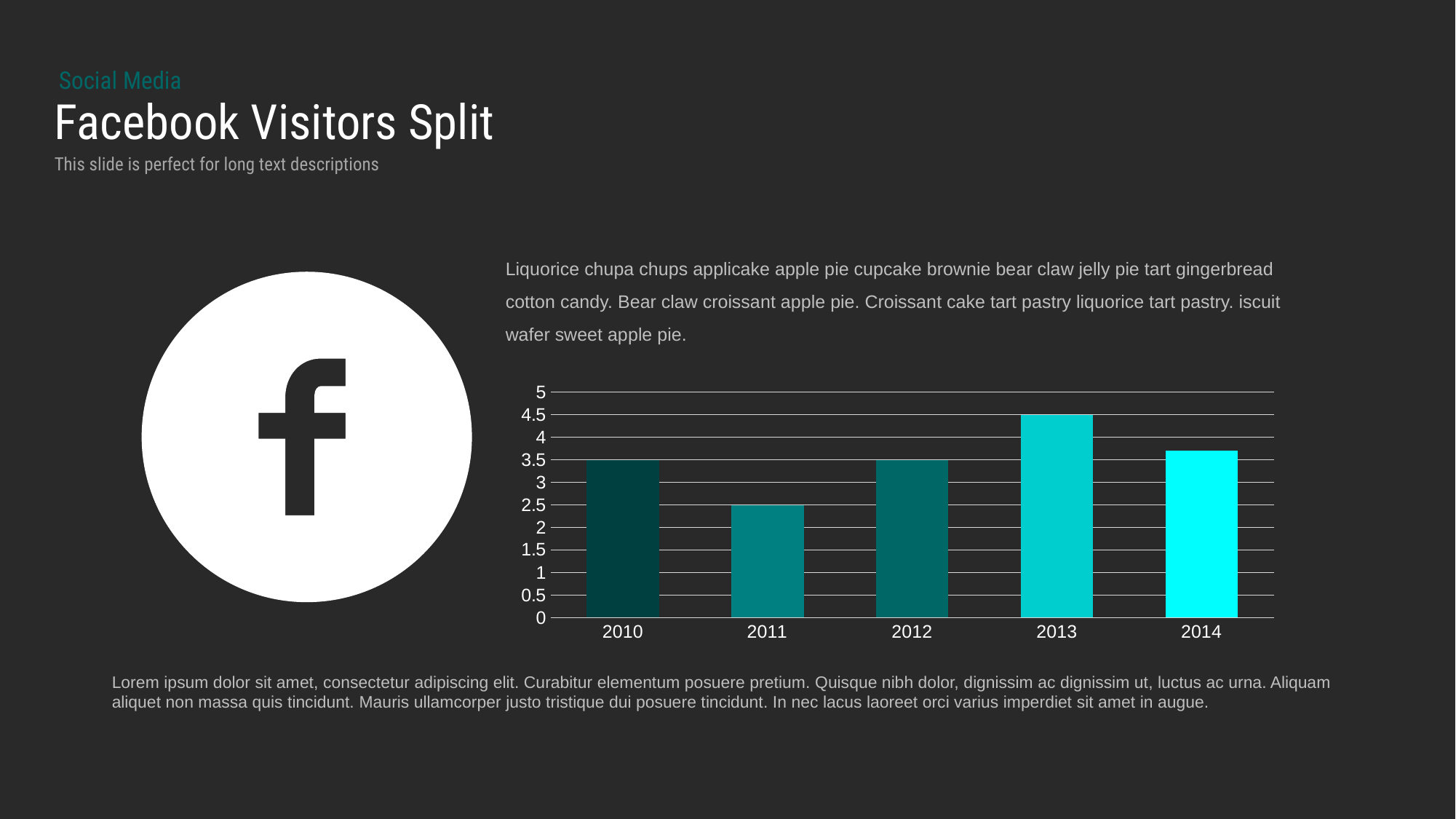

Social Media
# Facebook Visitors Split
This slide is perfect for long text descriptions
Liquorice chupa chups applicake apple pie cupcake brownie bear claw jelly pie tart gingerbread cotton candy. Bear claw croissant apple pie. Croissant cake tart pastry liquorice tart pastry. iscuit wafer sweet apple pie.

### Chart

| Category | PC |
|---|---|
| 2010 | 3.5 |
| 2011 | 2.5 |
| 2012 | 3.5 |
| 2013 | 4.5 |
| 2014 | 3.7 |
Lorem ipsum dolor sit amet, consectetur adipiscing elit. Curabitur elementum posuere pretium. Quisque nibh dolor, dignissim ac dignissim ut, luctus ac urna. Aliquam aliquet non massa quis tincidunt. Mauris ullamcorper justo tristique dui posuere tincidunt. In nec lacus laoreet orci varius imperdiet sit amet in augue.